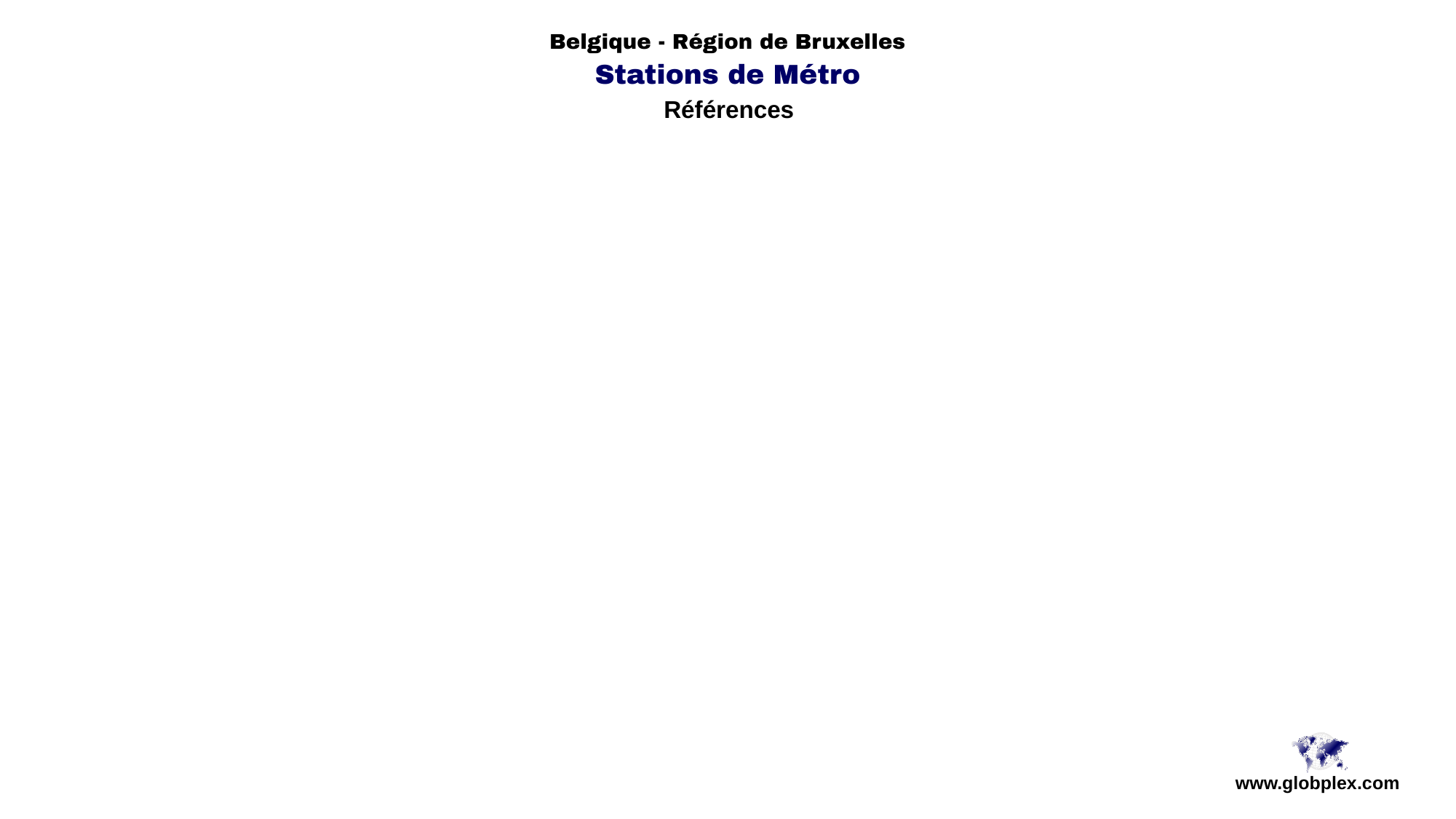

Belgique - Région de Bruxelles
Stations de Métro
Références

www.globplex.com